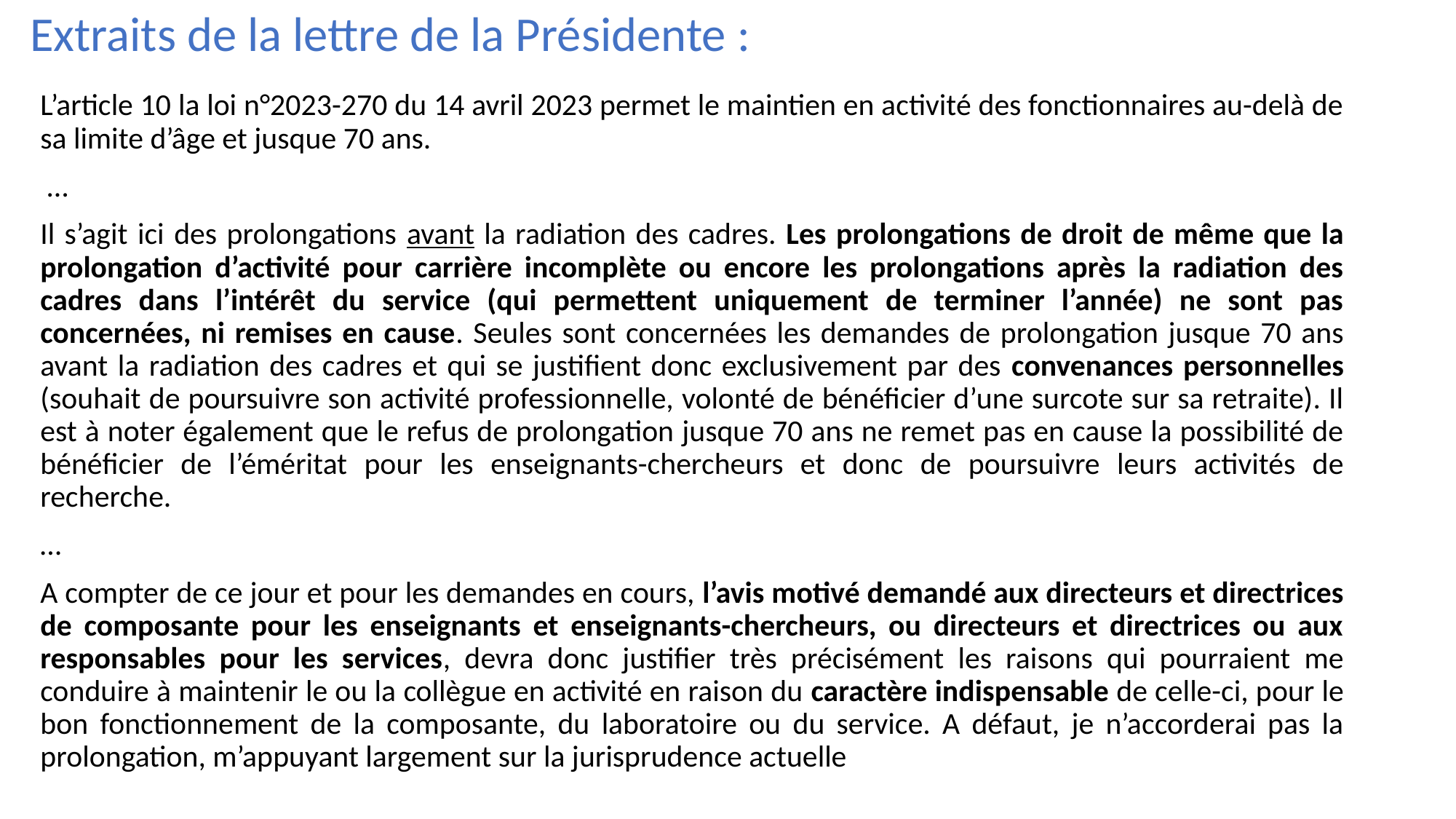

# Extraits de la lettre de la Présidente :
L’article 10 la loi n°2023-270 du 14 avril 2023 permet le maintien en activité des fonctionnaires au-delà de sa limite d’âge et jusque 70 ans.
 …
Il s’agit ici des prolongations avant la radiation des cadres. Les prolongations de droit de même que la prolongation d’activité pour carrière incomplète ou encore les prolongations après la radiation des cadres dans l’intérêt du service (qui permettent uniquement de terminer l’année) ne sont pas concernées, ni remises en cause. Seules sont concernées les demandes de prolongation jusque 70 ans avant la radiation des cadres et qui se justifient donc exclusivement par des convenances personnelles (souhait de poursuivre son activité professionnelle, volonté de bénéficier d’une surcote sur sa retraite). Il est à noter également que le refus de prolongation jusque 70 ans ne remet pas en cause la possibilité de bénéficier de l’éméritat pour les enseignants-chercheurs et donc de poursuivre leurs activités de recherche.
…
A compter de ce jour et pour les demandes en cours, l’avis motivé demandé aux directeurs et directrices de composante pour les enseignants et enseignants-chercheurs, ou directeurs et directrices ou aux responsables pour les services, devra donc justifier très précisément les raisons qui pourraient me conduire à maintenir le ou la collègue en activité en raison du caractère indispensable de celle-ci, pour le bon fonctionnement de la composante, du laboratoire ou du service. A défaut, je n’accorderai pas la prolongation, m’appuyant largement sur la jurisprudence actuelle